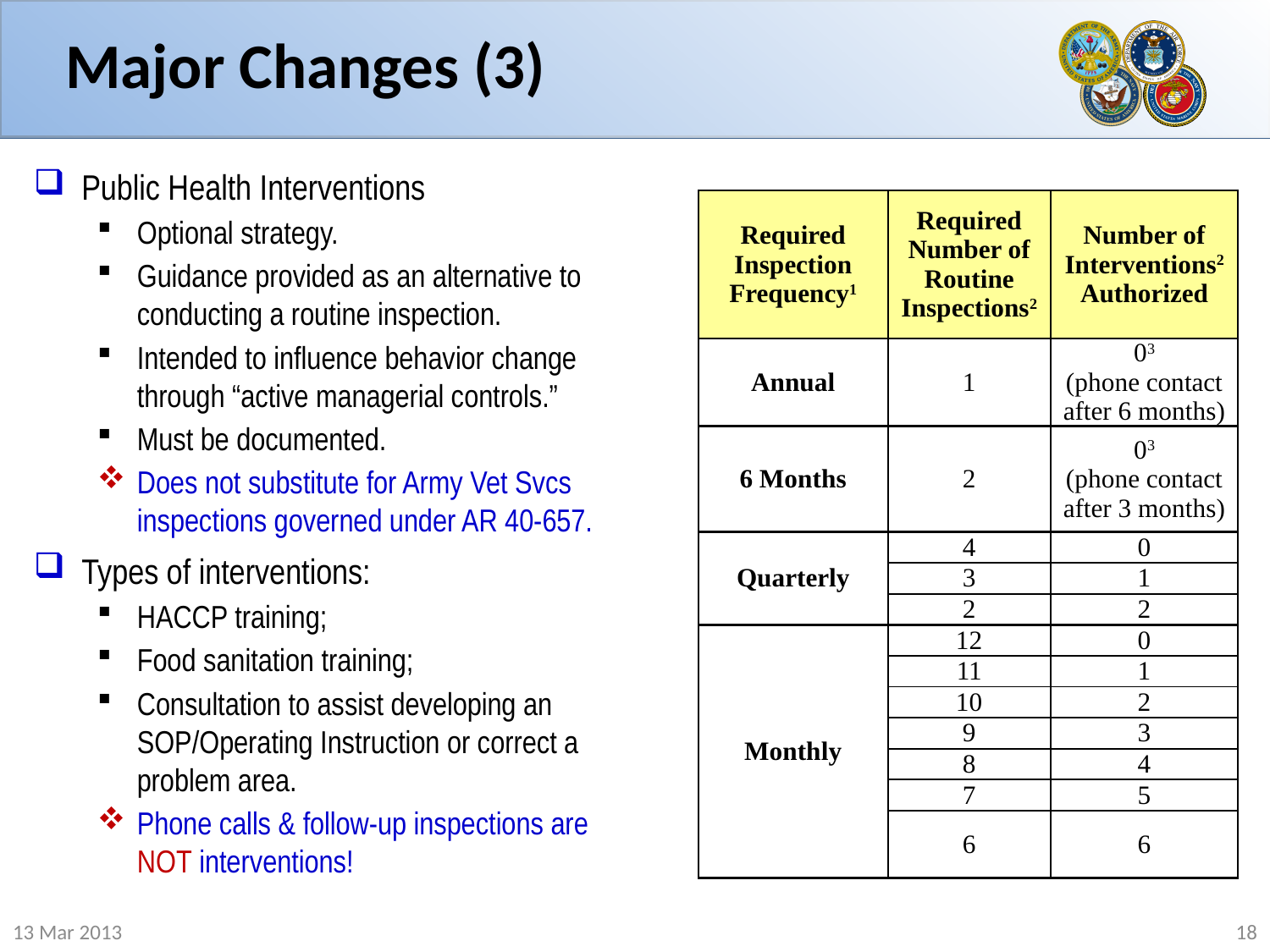

# Major Changes (3)
Public Health Interventions
Optional strategy.
Guidance provided as an alternative to conducting a routine inspection.
Intended to influence behavior change through “active managerial controls.”
Must be documented.
Does not substitute for Army Vet Svcs inspections governed under AR 40-657.
Types of interventions:
HACCP training;
Food sanitation training;
Consultation to assist developing an SOP/Operating Instruction or correct a problem area.
Phone calls & follow-up inspections are NOT interventions!
| Required Inspection Frequency1 | Required Number of Routine Inspections2 | Number of Interventions2 Authorized |
| --- | --- | --- |
| Annual | 1 | 03 (phone contact after 6 months) |
| 6 Months | 2 | 03 (phone contact after 3 months) |
| Quarterly | 4 | 0 |
|  | 3 | 1 |
|  | 2 | 2 |
| Monthly | 12 | 0 |
|  | 11 | 1 |
|  | 10 | 2 |
|  | 9 | 3 |
|  | 8 | 4 |
|  | 7 | 5 |
|  | 6 | 6 |
13 Mar 2013
18